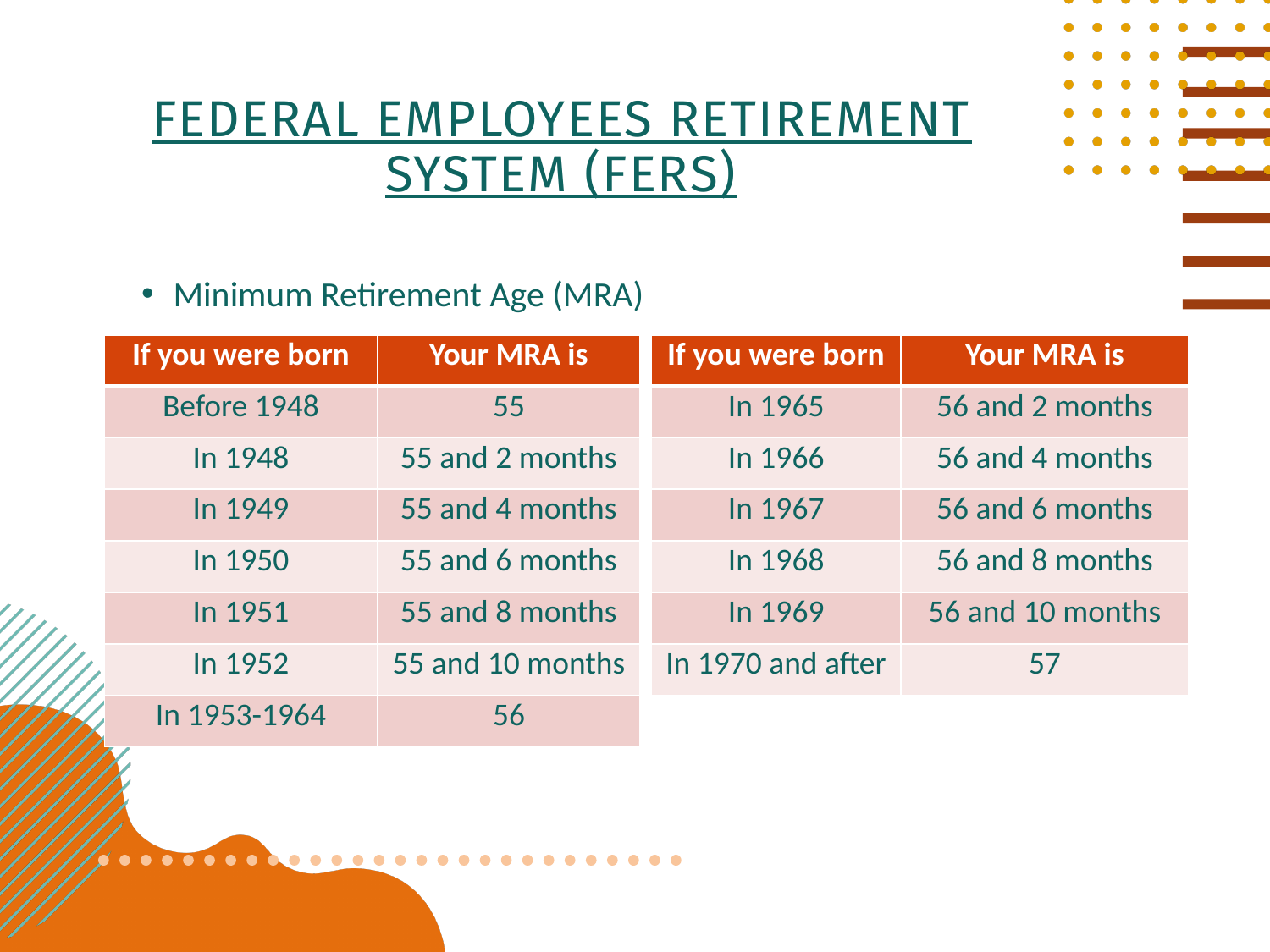

# Federal Employees Retirement System (FERS)
Minimum Retirement Age (MRA)
| If you were born | Your MRA is |
| --- | --- |
| Before 1948 | 55 |
| In 1948 | 55 and 2 months |
| In 1949 | 55 and 4 months |
| In 1950 | 55 and 6 months |
| In 1951 | 55 and 8 months |
| In 1952 | 55 and 10 months |
| In 1953-1964 | 56 |
| If you were born | Your MRA is |
| --- | --- |
| In 1965 | 56 and 2 months |
| In 1966 | 56 and 4 months |
| In 1967 | 56 and 6 months |
| In 1968 | 56 and 8 months |
| In 1969 | 56 and 10 months |
| In 1970 and after | 57 |